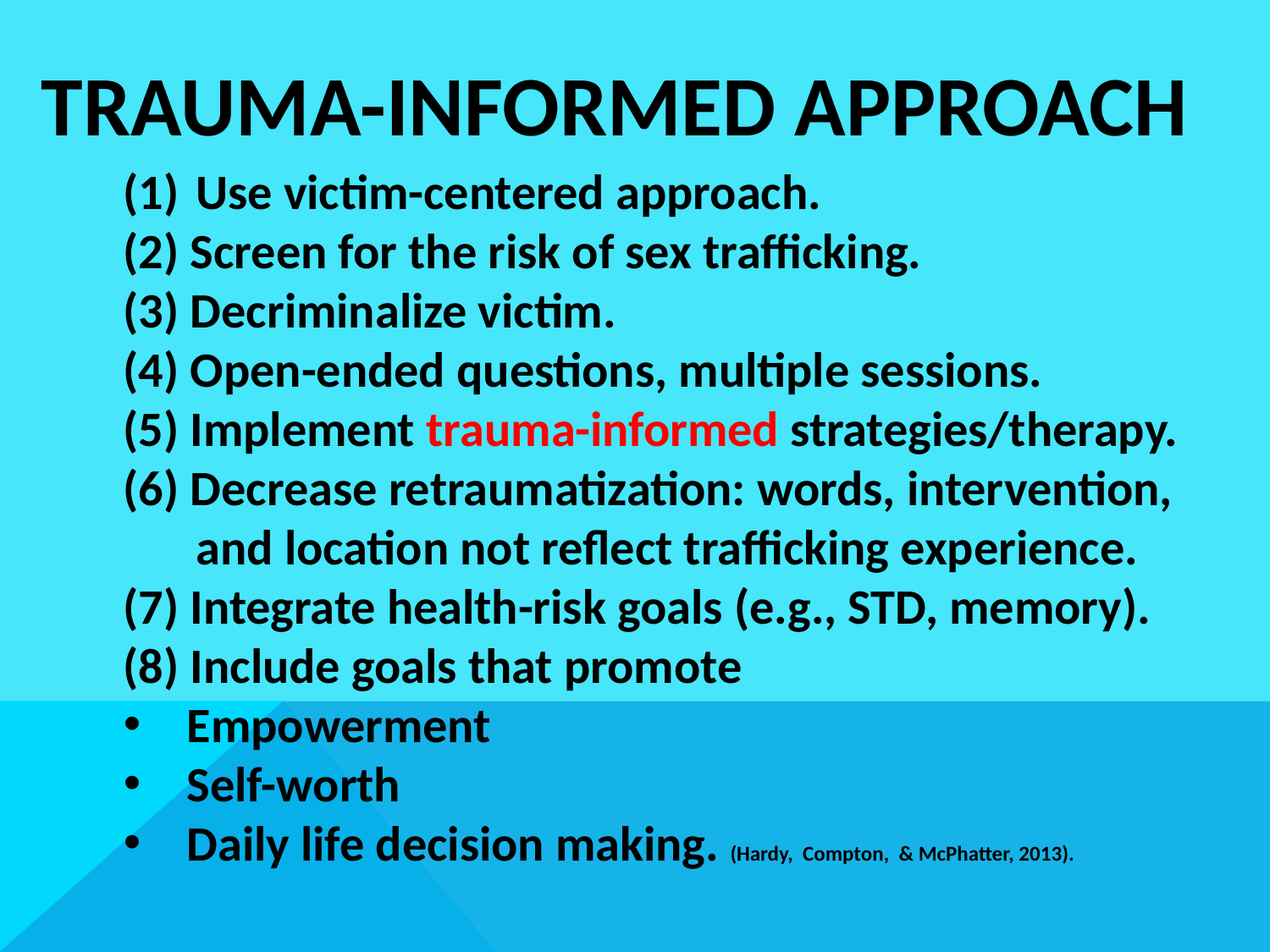

# Trauma-informed approach
Use victim-centered approach.
(2) Screen for the risk of sex trafficking.
(3) Decriminalize victim.
(4) Open-ended questions, multiple sessions.
(5) Implement trauma-informed strategies/therapy.
(6) Decrease retraumatization: words, intervention, and location not reflect trafficking experience.
(7) Integrate health-risk goals (e.g., STD, memory).
(8) Include goals that promote
Empowerment
Self-worth
Daily life decision making. (Hardy,  Compton,  & McPhatter, 2013).